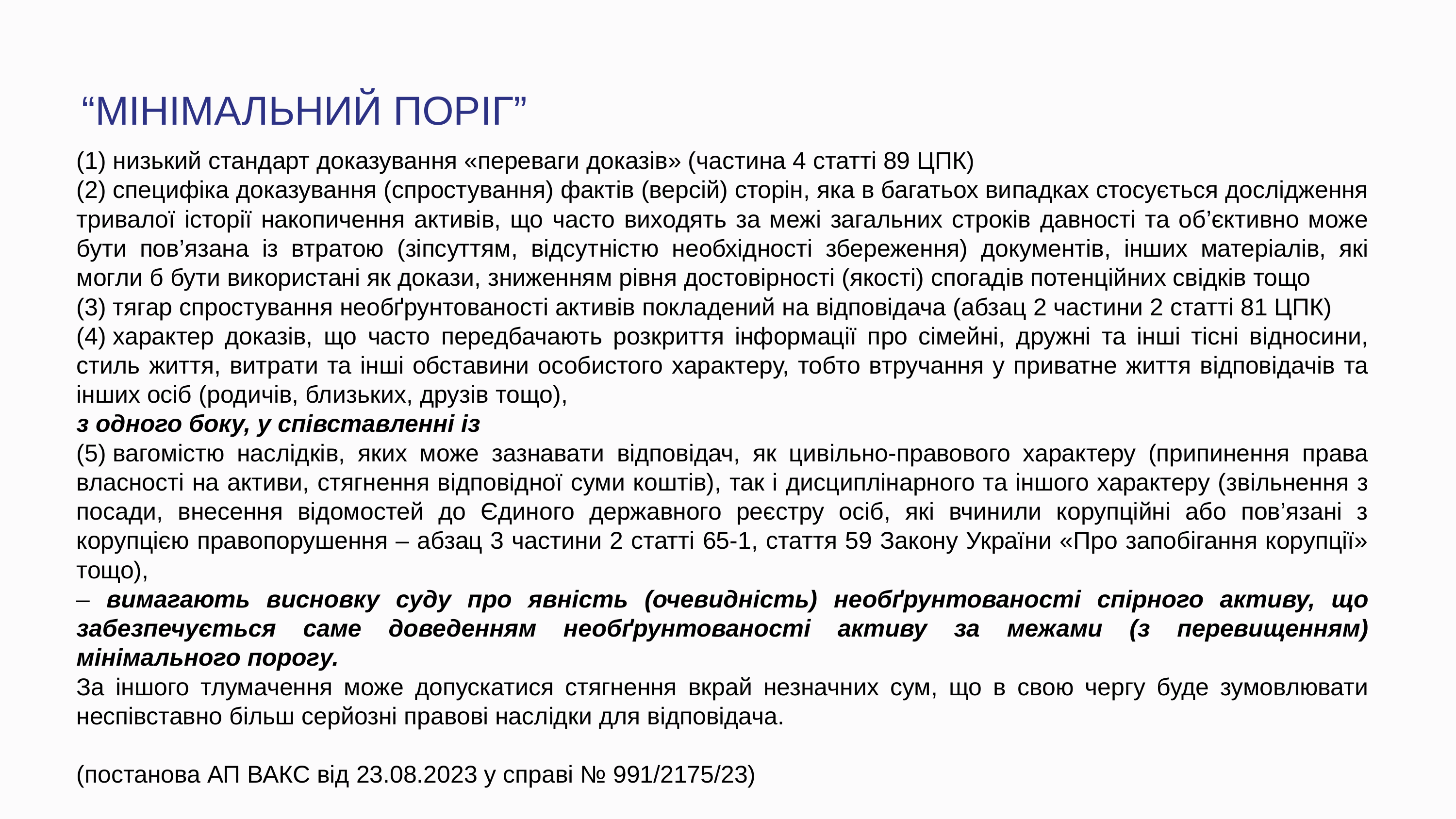

“МІНІМАЛЬНИЙ ПОРІГ”
(1) низький стандарт доказування «переваги доказів» (частина 4 статті 89 ЦПК)
(2) специфіка доказування (спростування) фактів (версій) сторін, яка в багатьох випадках стосується дослідження тривалої історії накопичення активів, що часто виходять за межі загальних строків давності та об’єктивно може бути пов’язана із втратою (зіпсуттям, відсутністю необхідності збереження) документів, інших матеріалів, які могли б бути використані як докази, зниженням рівня достовірності (якості) спогадів потенційних свідків тощо
(3) тягар спростування необґрунтованості активів покладений на відповідача (абзац 2 частини 2 статті 81 ЦПК)
(4) характер доказів, що часто передбачають розкриття інформації про сімейні, дружні та інші тісні відносини, стиль життя, витрати та інші обставини особистого характеру, тобто втручання у приватне життя відповідачів та інших осіб (родичів, близьких, друзів тощо),
з одного боку, у співставленні із
(5) вагомістю наслідків, яких може зазнавати відповідач, як цивільно-правового характеру (припинення права власності на активи, стягнення відповідної суми коштів), так і дисциплінарного та іншого характеру (звільнення з посади, внесення відомостей до Єдиного державного реєстру осіб, які вчинили корупційні або пов’язані з корупцією правопорушення – абзац 3 частини 2 статті 65-1, стаття 59 Закону України «Про запобігання корупції» тощо),
– вимагають висновку суду про явність (очевидність) необґрунтованості спірного активу, що забезпечується саме доведенням необґрунтованості активу за межами (з перевищенням) мінімального порогу.
За іншого тлумачення може допускатися стягнення вкрай незначних сум, що в свою чергу буде зумовлювати неспівставно більш серйозні правові наслідки для відповідача.

(постанова АП ВАКС від 23.08.2023 у справі № 991/2175/23)